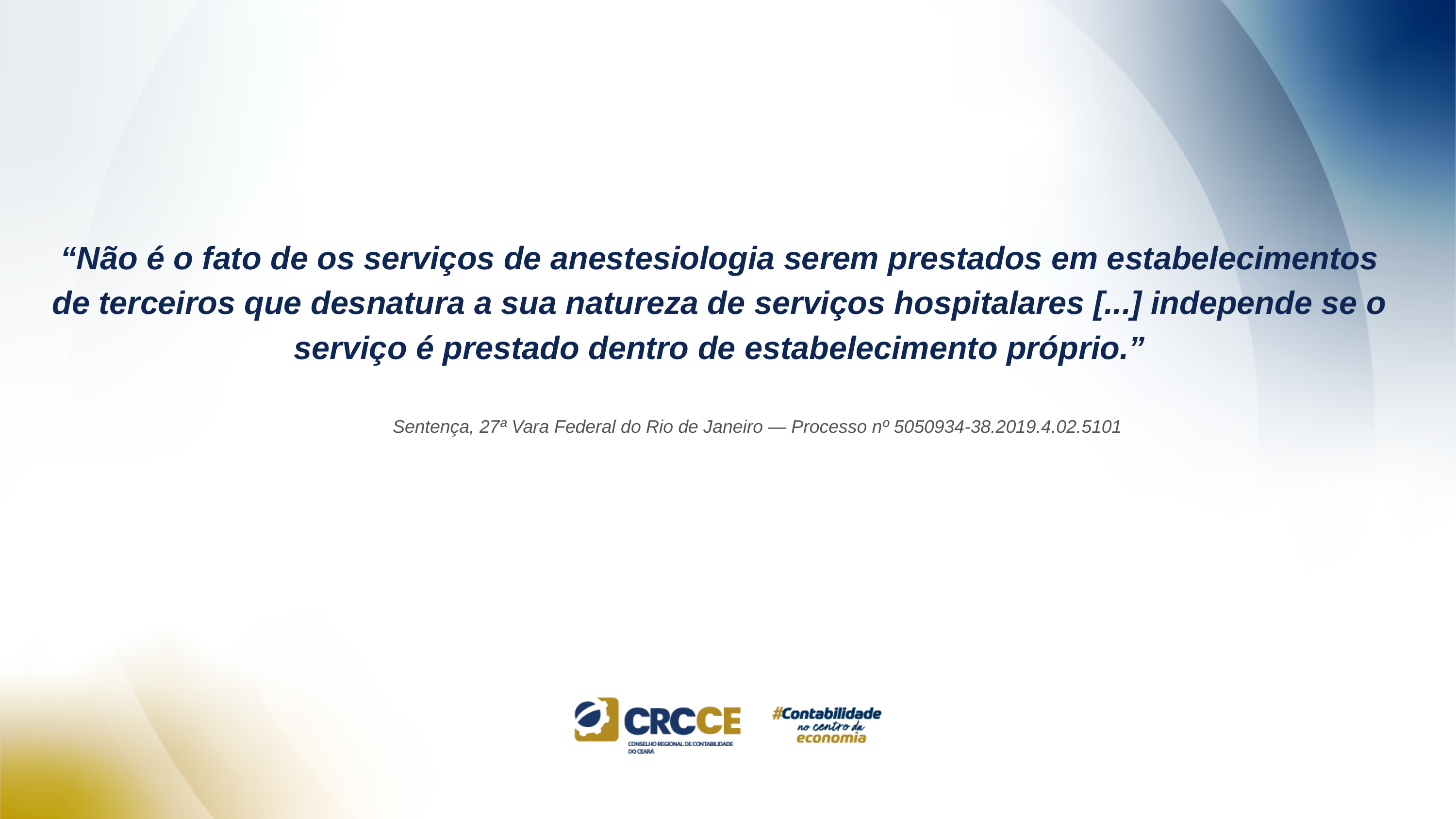

“Não é o fato de os serviços de anestesiologia serem prestados em estabelecimentos de terceiros que desnatura a sua natureza de serviços hospitalares [...] independe se o serviço é prestado dentro de estabelecimento próprio.”
Sentença, 27ª Vara Federal do Rio de Janeiro — Processo nº 5050934-38.2019.4.02.5101